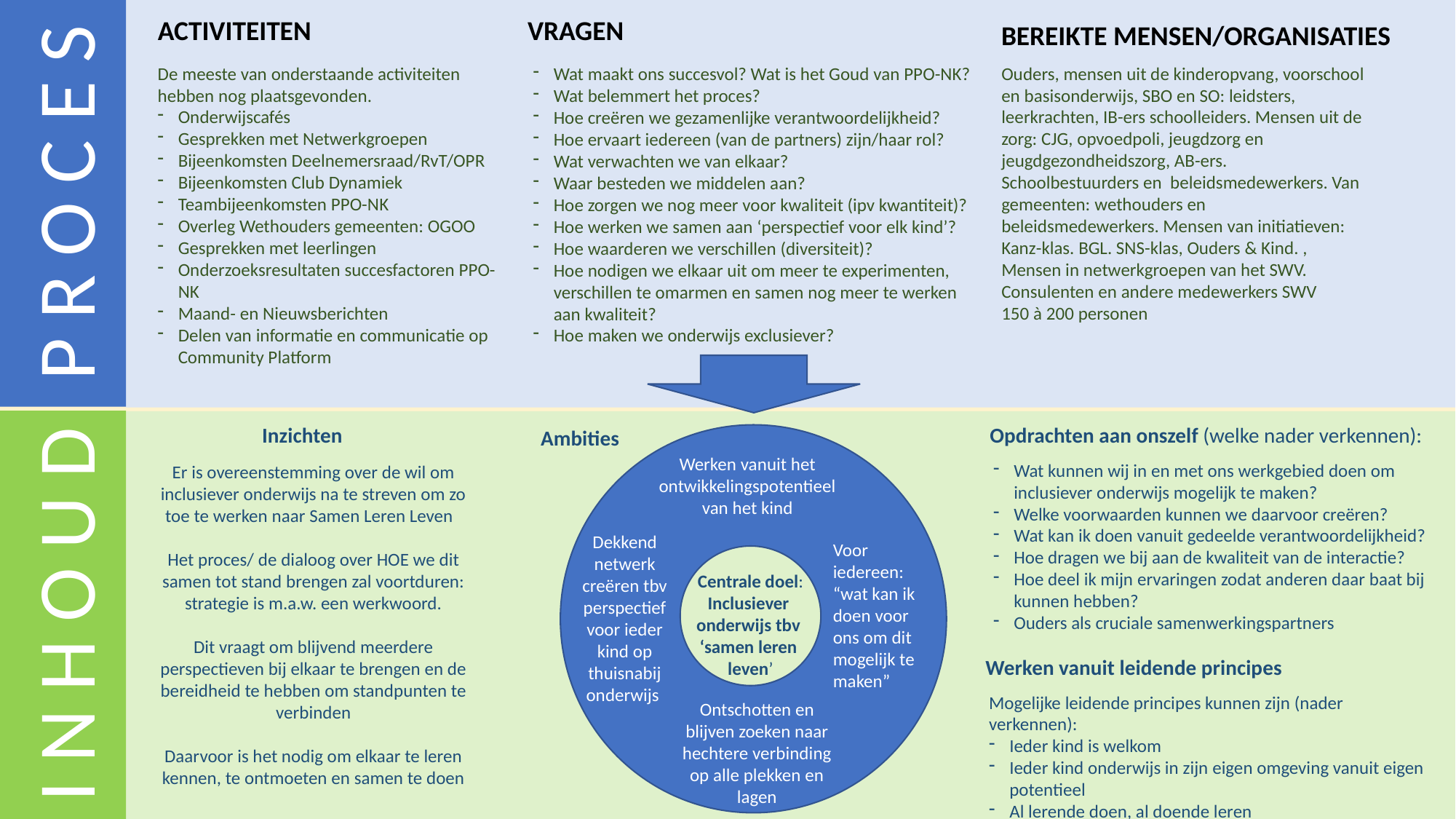

ACTIVITEITEN
VRAGEN
BEREIKTE MENSEN/ORGANISATIES
De meeste van onderstaande activiteiten hebben nog plaatsgevonden.
Onderwijscafés
Gesprekken met Netwerkgroepen
Bijeenkomsten Deelnemersraad/RvT/OPR
Bijeenkomsten Club Dynamiek
Teambijeenkomsten PPO-NK
Overleg Wethouders gemeenten: OGOO
Gesprekken met leerlingen
Onderzoeksresultaten succesfactoren PPO-NK
Maand- en Nieuwsberichten
Delen van informatie en communicatie op Community Platform
Ouders, mensen uit de kinderopvang, voorschool en basisonderwijs, SBO en SO: leidsters, leerkrachten, IB-ers schoolleiders. Mensen uit de zorg: CJG, opvoedpoli, jeugdzorg en jeugdgezondheidszorg, AB-ers. Schoolbestuurders en  beleidsmedewerkers. Van gemeenten: wethouders en beleidsmedewerkers. Mensen van initiatieven: Kanz-klas. BGL. SNS-klas, Ouders & Kind. , Mensen in netwerkgroepen van het SWV. Consulenten en andere medewerkers SWV
150 à 200 personen
Wat maakt ons succesvol? Wat is het Goud van PPO-NK?
Wat belemmert het proces?
Hoe creëren we gezamenlijke verantwoordelijkheid?
Hoe ervaart iedereen (van de partners) zijn/haar rol?
Wat verwachten we van elkaar?
Waar besteden we middelen aan?
Hoe zorgen we nog meer voor kwaliteit (ipv kwantiteit)?
Hoe werken we samen aan ‘perspectief voor elk kind’?
Hoe waarderen we verschillen (diversiteit)?
Hoe nodigen we elkaar uit om meer te experimenten, verschillen te omarmen en samen nog meer te werken aan kwaliteit?
Hoe maken we onderwijs exclusiever?
P R O C E S

Inzichten
Opdrachten aan onszelf (welke nader verkennen):
Ambities

Werken vanuit het ontwikkelingspotentieel van het kind
Wat kunnen wij in en met ons werkgebied doen om inclusiever onderwijs mogelijk te maken?
Welke voorwaarden kunnen we daarvoor creëren?
Wat kan ik doen vanuit gedeelde verantwoordelijkheid?
Hoe dragen we bij aan de kwaliteit van de interactie?
Hoe deel ik mijn ervaringen zodat anderen daar baat bij kunnen hebben?
Ouders als cruciale samenwerkingspartners

Er is overeenstemming over de wil om inclusiever onderwijs na te streven om zo toe te werken naar Samen Leren Leven

Het proces/ de dialoog over HOE we dit samen tot stand brengen zal voortduren: strategie is m.a.w. een werkwoord.

Dit vraagt om blijvend meerdere perspectieven bij elkaar te brengen en de bereidheid te hebben om standpunten te verbinden

Daarvoor is het nodig om elkaar te leren kennen, te ontmoeten en samen te doen
Dekkend netwerk creëren tbv perspectief voor ieder kind op thuisnabij onderwijs
Voor iedereen: “wat kan ik doen voor ons om dit mogelijk te maken”

I N H O U D
Centrale doel:
Inclusiever
onderwijs tbv
‘samen leren
leven’
Werken vanuit leidende principes
Mogelijke leidende principes kunnen zijn (nader verkennen):
Ieder kind is welkom
Ieder kind onderwijs in zijn eigen omgeving vanuit eigen potentieel
Al lerende doen, al doende leren

Ontschotten en blijven zoeken naar hechtere verbinding op alle plekken en lagen